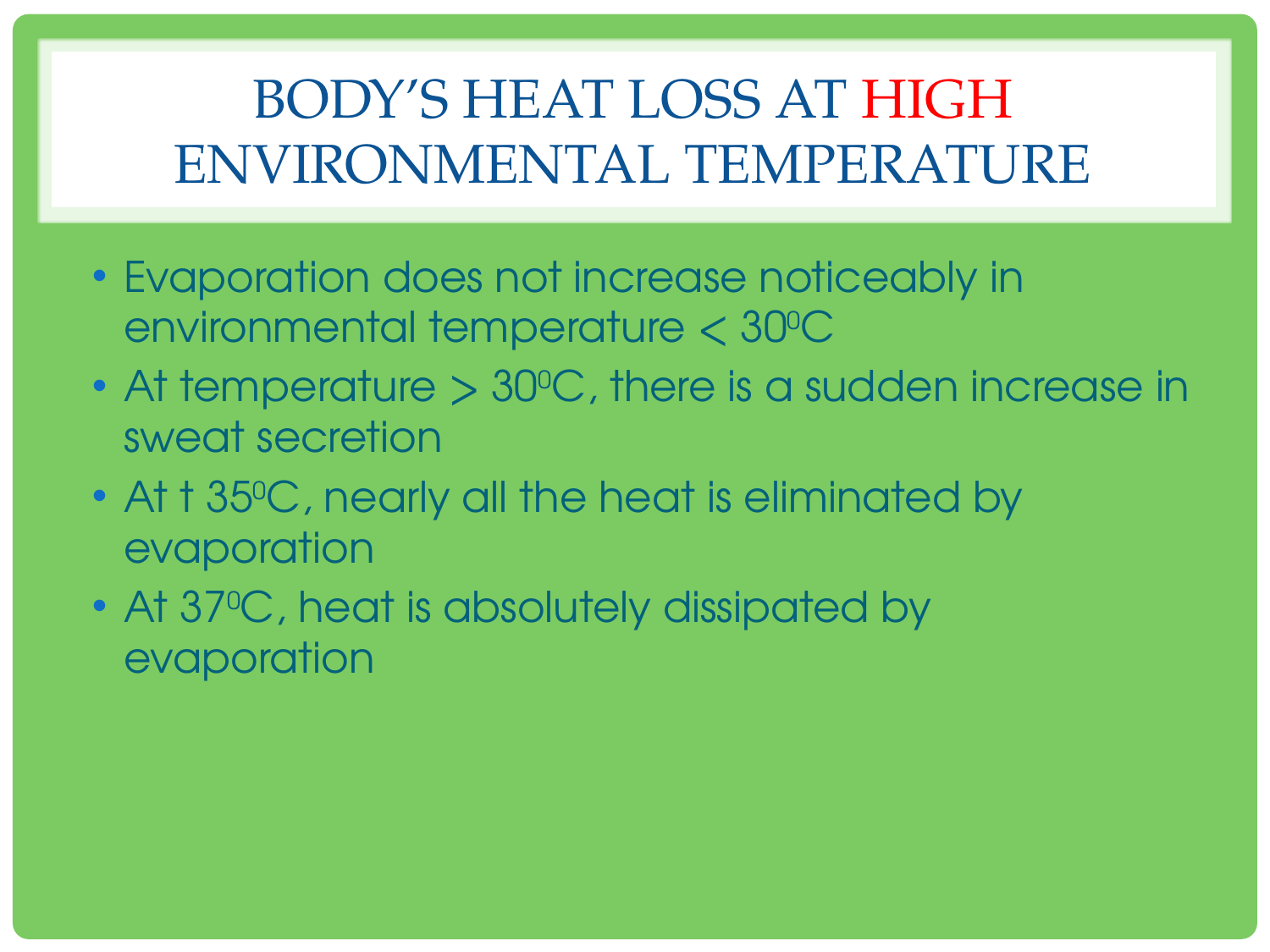

# Body’s heat loss at high environmental temperature
Evaporation does not increase noticeably in environmental temperature < 300C
At temperature > 300C, there is a sudden increase in sweat secretion
At t 350C, nearly all the heat is eliminated by evaporation
At 370C, heat is absolutely dissipated by evaporation